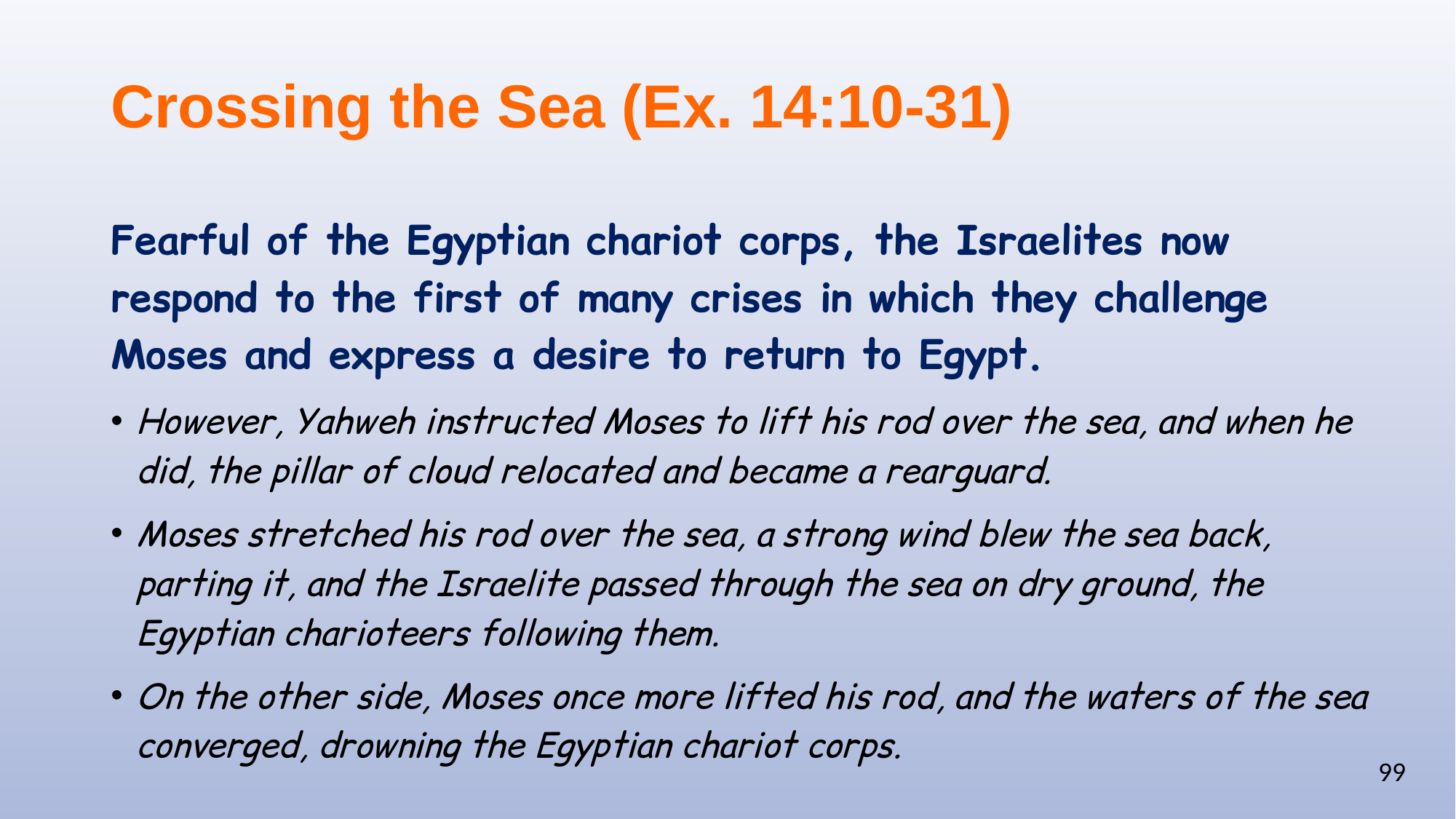

# Crossing the Sea (Ex. 14:10-31)
Fearful of the Egyptian chariot corps, the Israelites now respond to the first of many crises in which they challenge Moses and express a desire to return to Egypt.
However, Yahweh instructed Moses to lift his rod over the sea, and when he did, the pillar of cloud relocated and became a rearguard.
Moses stretched his rod over the sea, a strong wind blew the sea back, parting it, and the Israelite passed through the sea on dry ground, the Egyptian charioteers following them.
On the other side, Moses once more lifted his rod, and the waters of the sea converged, drowning the Egyptian chariot corps.
99